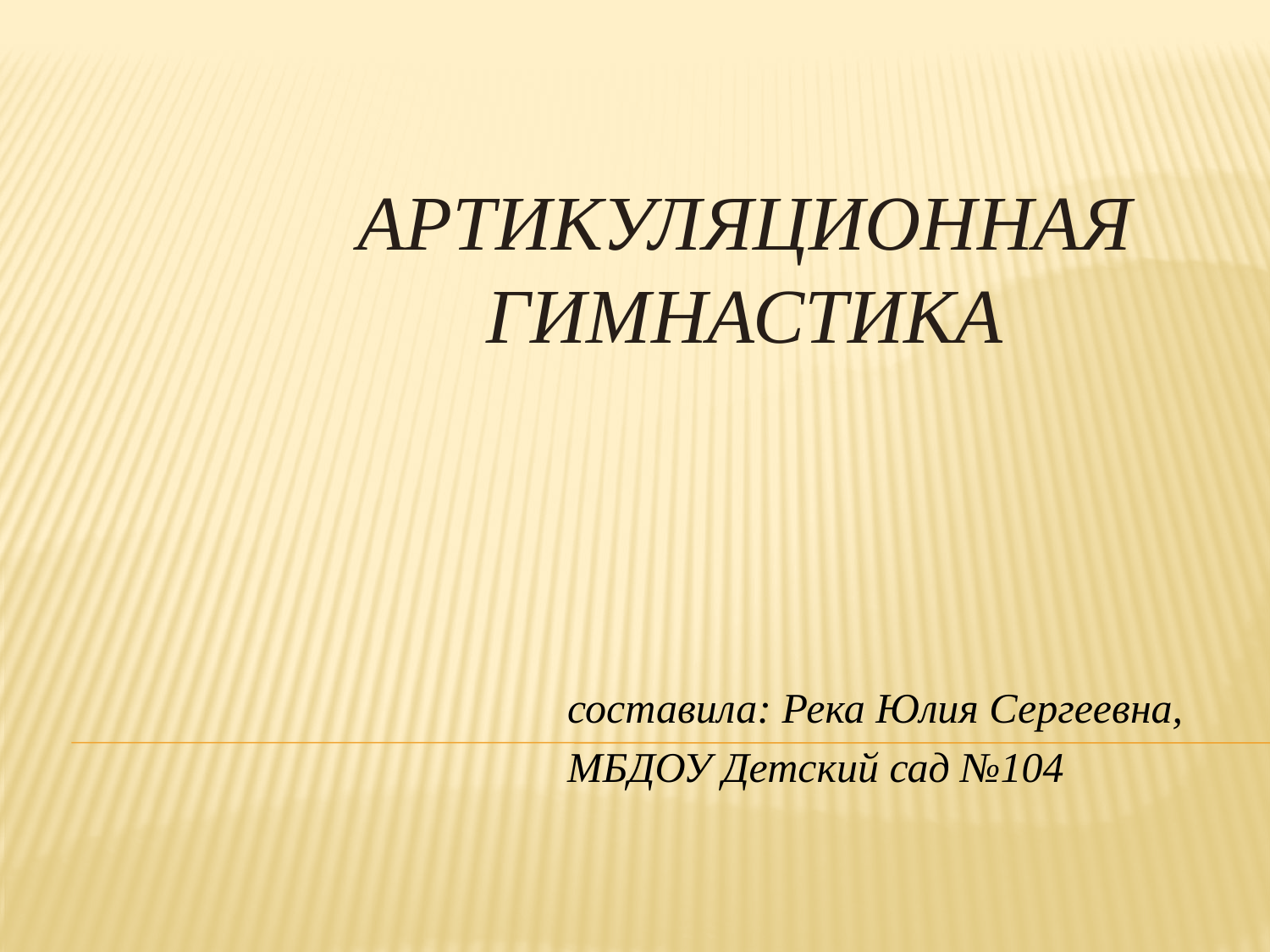

# Артикуляционная гимнастика
составила: Река Юлия Сергеевна,
МБДОУ Детский сад №104